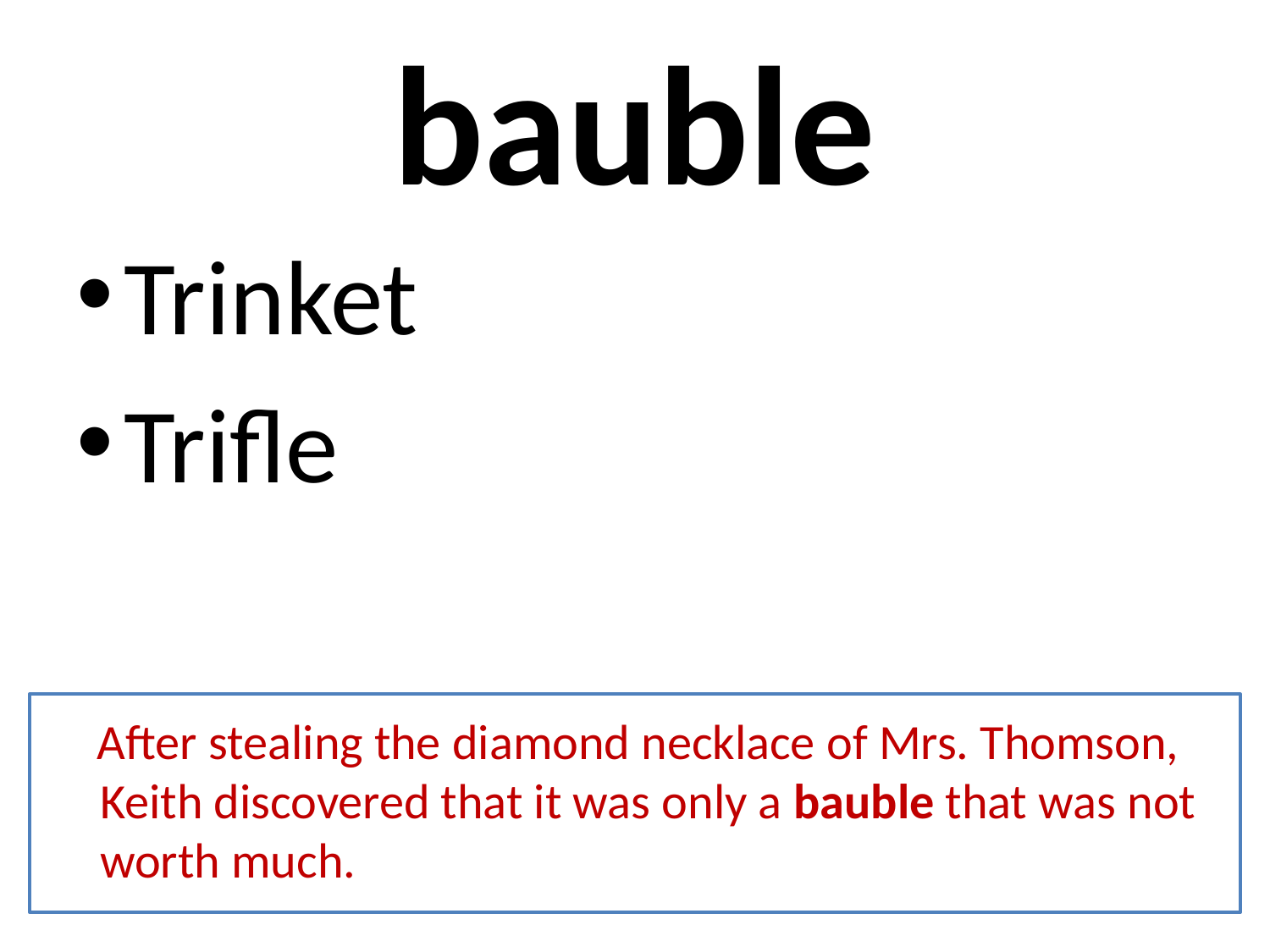

# bauble
Trinket
Trifle

    After stealing the diamond necklace of Mrs. Thomson, Keith discovered that it was only a bauble that was not worth much.